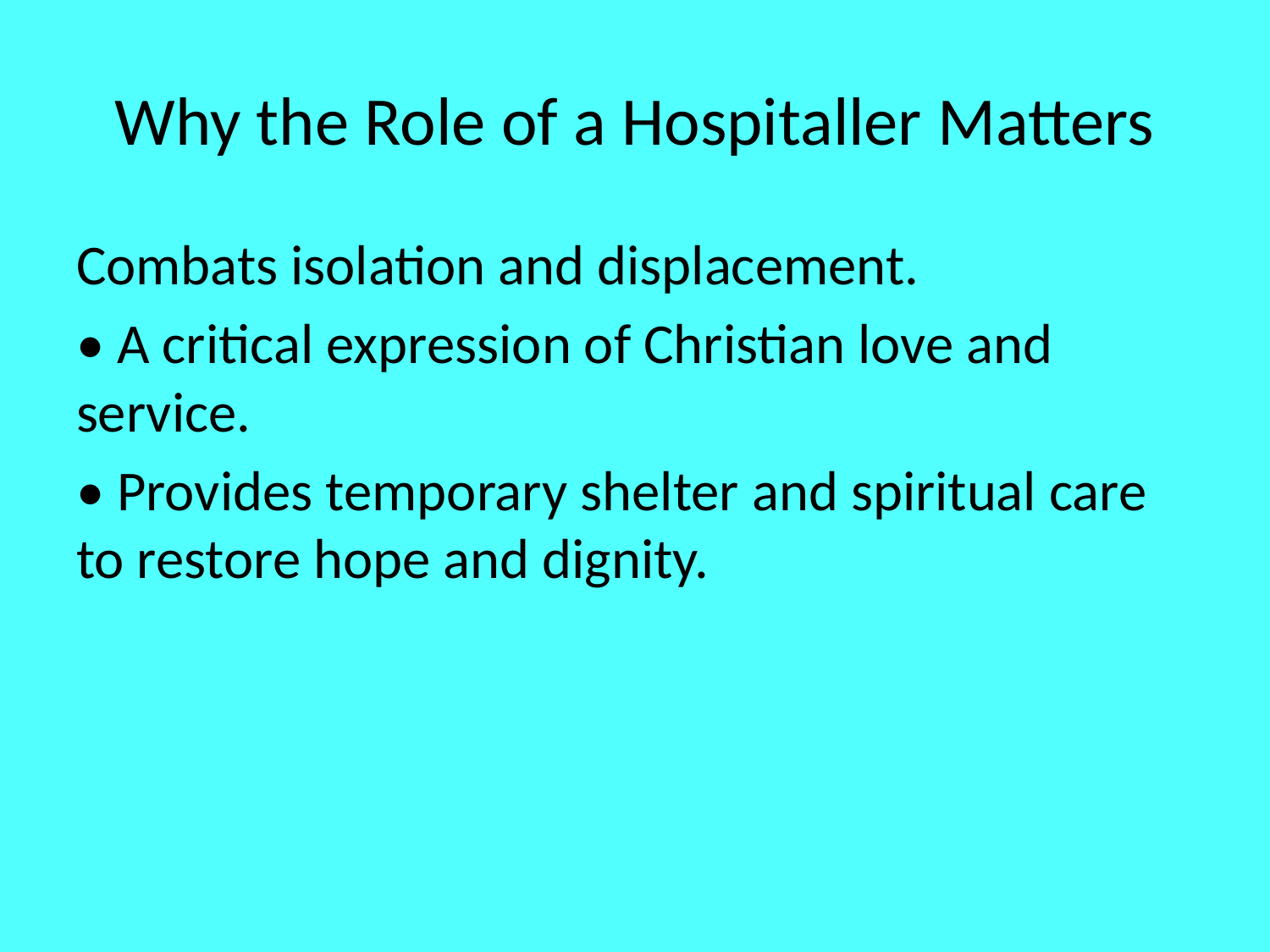

# Why the Role of a Hospitaller Matters
Combats isolation and displacement.
• A critical expression of Christian love and service.
• Provides temporary shelter and spiritual care to restore hope and dignity.